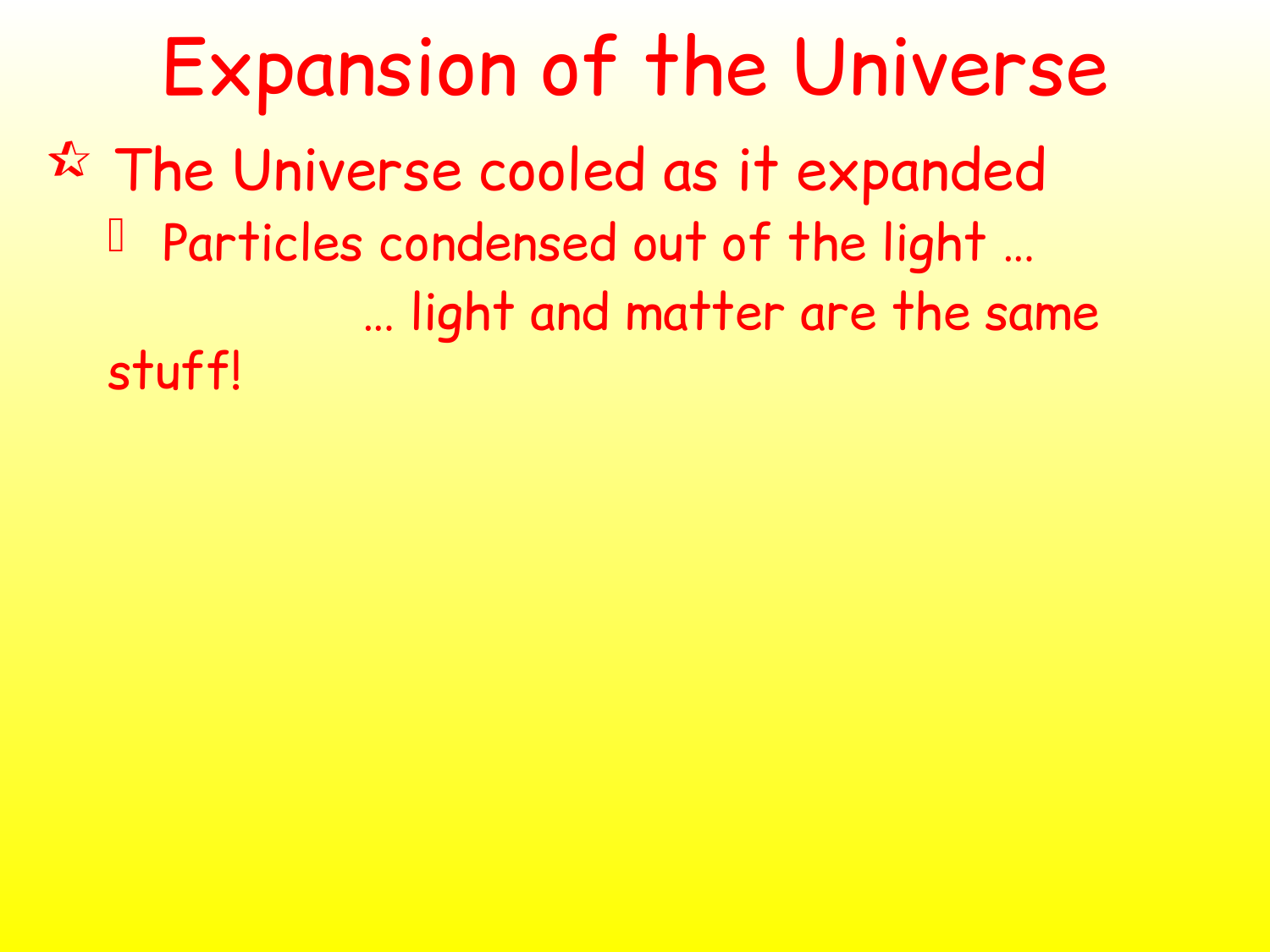

# Expansion of the Universe
 The Universe cooled as it expanded
 Particles condensed out of the light …
 		… light and matter are the same stuff!